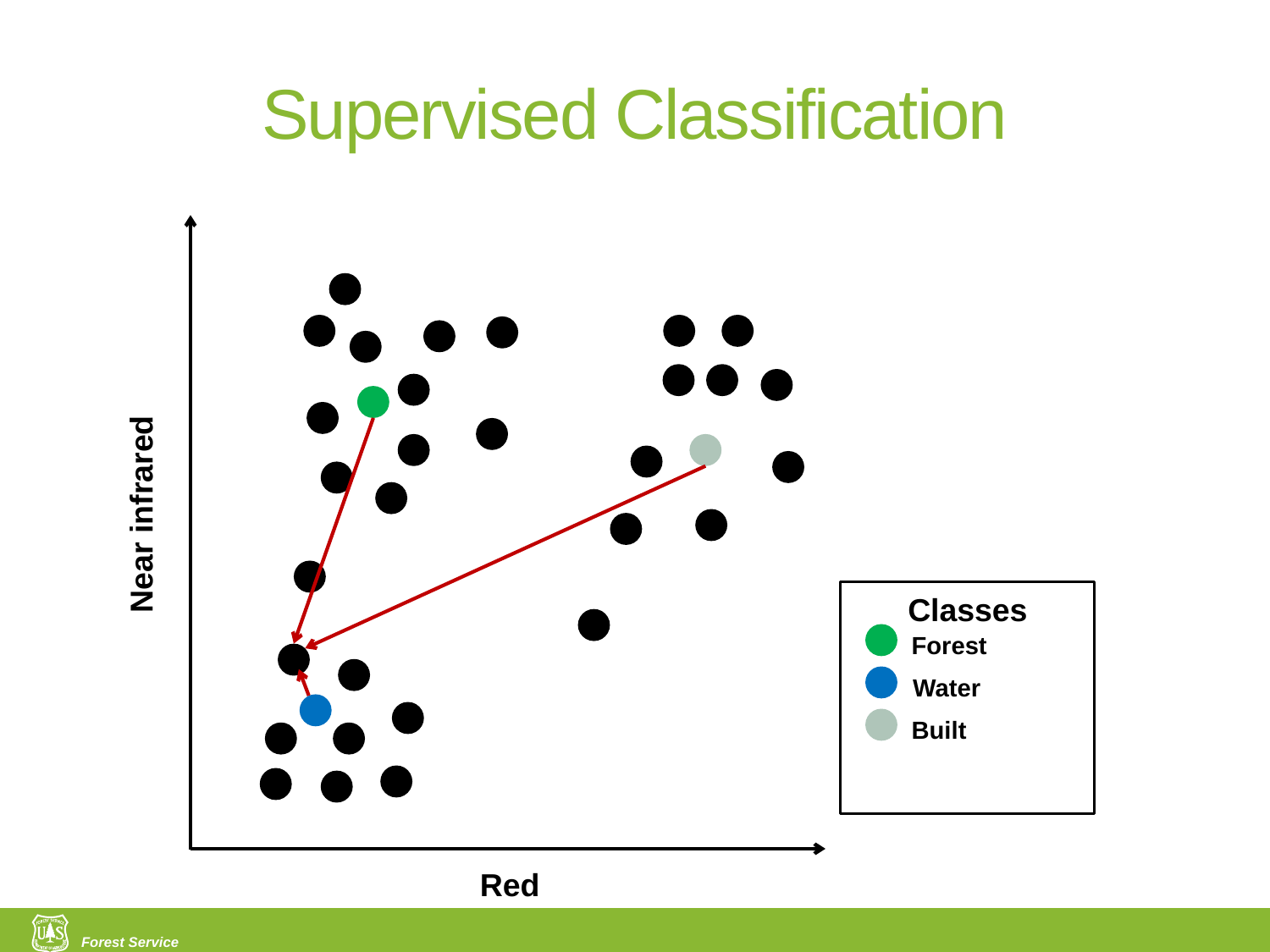

# Supervised Classification

Near infrared

Classes

Forest
Water

Built

Red